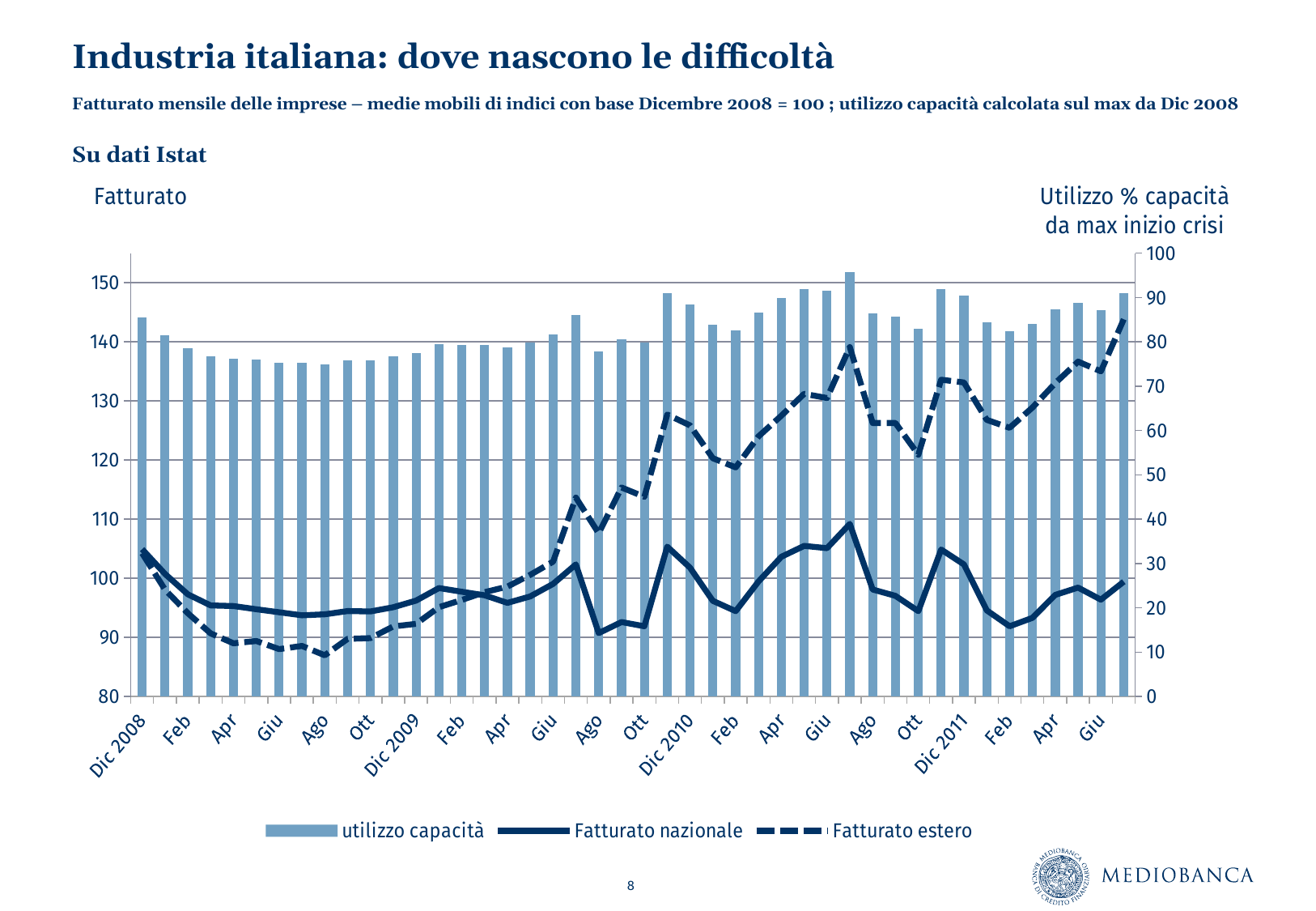

# Industria italiana: dove nascono le difficoltà
Fatturato mensile delle imprese – medie mobili di indici con base Dicembre 2008 = 100 ; utilizzo capacità calcolata sul max da Dic 2008
Su dati Istat

### Chart

| Category | utilizzo capacità | Fatturato nazionale | Fatturato estero |
|---|---|---|---|
| Dic 2008 | 85.44739784260244 | 104.91299897645845 | 104.21903052064631 |
| gen-09 | 81.53418577076431 | 100.71647901740018 | 98.05505685218415 |
| Feb | 78.58587530568067 | 97.27055612418957 | 94.0754039497307 |
| Mar | 76.68287491458125 | 95.3940634595702 | 90.66427289048458 |
| Apr | 76.20042411120413 | 95.29170931422723 | 88.98862956313593 |
| Mag | 75.98600153192531 | 94.74582053906516 | 89.37761819269888 |
| Giu | 75.34273379408886 | 94.23404981235072 | 88.00119688809097 |
| Lug | 75.20871968203967 | 93.7222790856363 | 88.53979652902447 |
| Ago | 74.91388863553131 | 93.89286932787445 | 86.9539198084979 |
| Set | 75.9055930646958 | 94.43875810303636 | 89.73668461998803 |
| Ott | 75.87879024228579 | 94.37052200614117 | 89.8563734290843 |
| Nov | 76.79008620422081 | 95.08700102354142 | 91.83123877917414 |
| Dic 2009 | 77.54056523169665 | 96.2128966223132 | 92.28007181328532 |
| Gen 2010 | 79.4435656227961 | 98.32821562606618 | 95.09275882704954 |
| Feb | 79.362041452407 | 97.71207590862808 | 96.31374552206886 |
| Mar | 79.34971682448374 | 97.11252508482498 | 97.63503676354347 |
| Apr | 78.82300114692327 | 95.81990103079477 | 98.5712217742674 |
| Mag | 79.92910406980049 | 96.91365984574354 | 100.56438986161466 |
| Giu | 81.69360158962793 | 99.03488906261335 | 102.79915408076171 |
| Lug | 86.07666610044731 | 102.3378418185188 | 113.65183351830181 |
| Ago | 77.81881770765422 | 90.70969412632277 | 107.59701166217145 |
| Set | 80.64688585939588 | 92.5798228346456 | 115.35931417979603 |
| Ott | 79.87169206094627 | 91.86742125984263 | 113.77812789620015 |
| Nov | 90.9917134456029 | 105.33828740157485 | 127.70602409638553 |
| Dic 2010 | 88.4522854851644 | 101.77627952755901 | 125.85569972196477 |
| Gen 2011 | 83.88131515637531 | 96.17421259842517 | 120.30472659870252 |
| Feb | 82.49131248329331 | 94.42559055118109 | 118.75718257645954 |
| Mar | 86.63458968190334 | 99.44478346456697 | 124.0053753475439 |
| Apr | 89.92248062015506 | 103.6220472440944 | 127.5041705282669 |
| Mag | 91.84709970596104 | 105.46781496063 | 131.20481927710821 |
| Giu | 91.4728682170541 | 105.07923228346449 | 130.49833178869355 |
| Lug | 95.80326116011769 | 109.19173228346448 | 139.11075069508777 |
| Ago | 86.34055065490519 | 98.08474409448817 | 126.25940685820201 |
| Set | 85.72574178027266 | 97.01614173228346 | 126.25940685820201 |
| Ott | 82.9991980753809 | 94.42559055118109 | 120.91028730305838 |
| Nov | 91.98075380914193 | 104.85255905511816 | 133.59341983317879 |
| Dic 2011 | 90.35017375033411 | 102.32677165354323 | 133.12242817423558 |
| Gen 2012 | 84.33573910719045 | 94.55511811023614 | 126.79768303985169 |
| Feb | 82.4645816626571 | 91.86742125984264 | 125.45199258572752 |
| Mar | 84.06843090082859 | 93.29222440944895 | 128.88350324374412 |
| Apr | 87.27612937717186 | 97.17805118110232 | 133.02150139017598 |
| Mag | 88.79978615343472 | 98.40856299212601 | 136.65486561631116 |
| Giu | 87.22266773589948 | 96.36850393700792 | 135.00639481000934 |
| Lug | 90.99171344560293 | 99.4124015748032 | 143.82066728452259 |